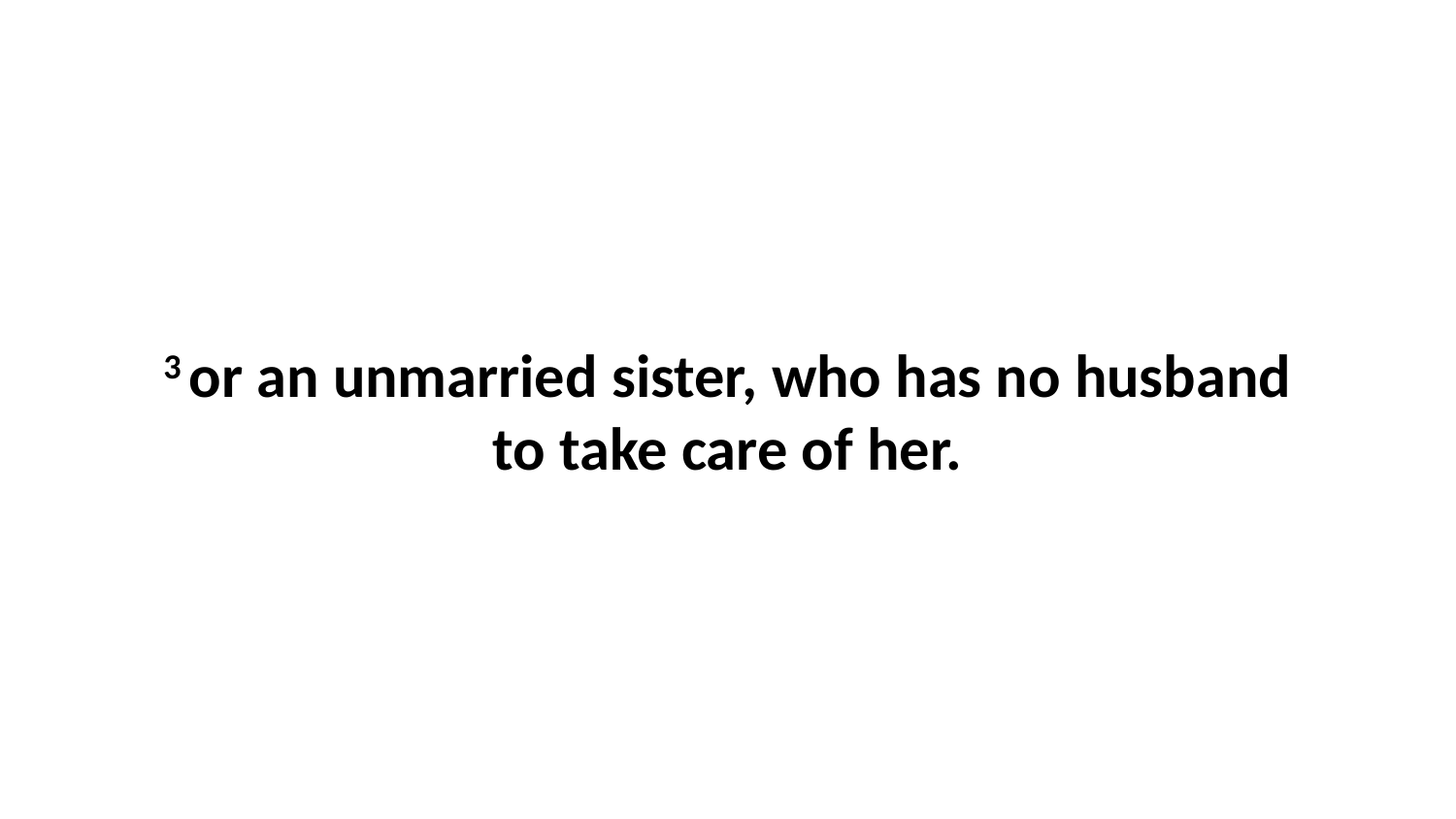

3 or an unmarried sister, who has no husband to take care of her.